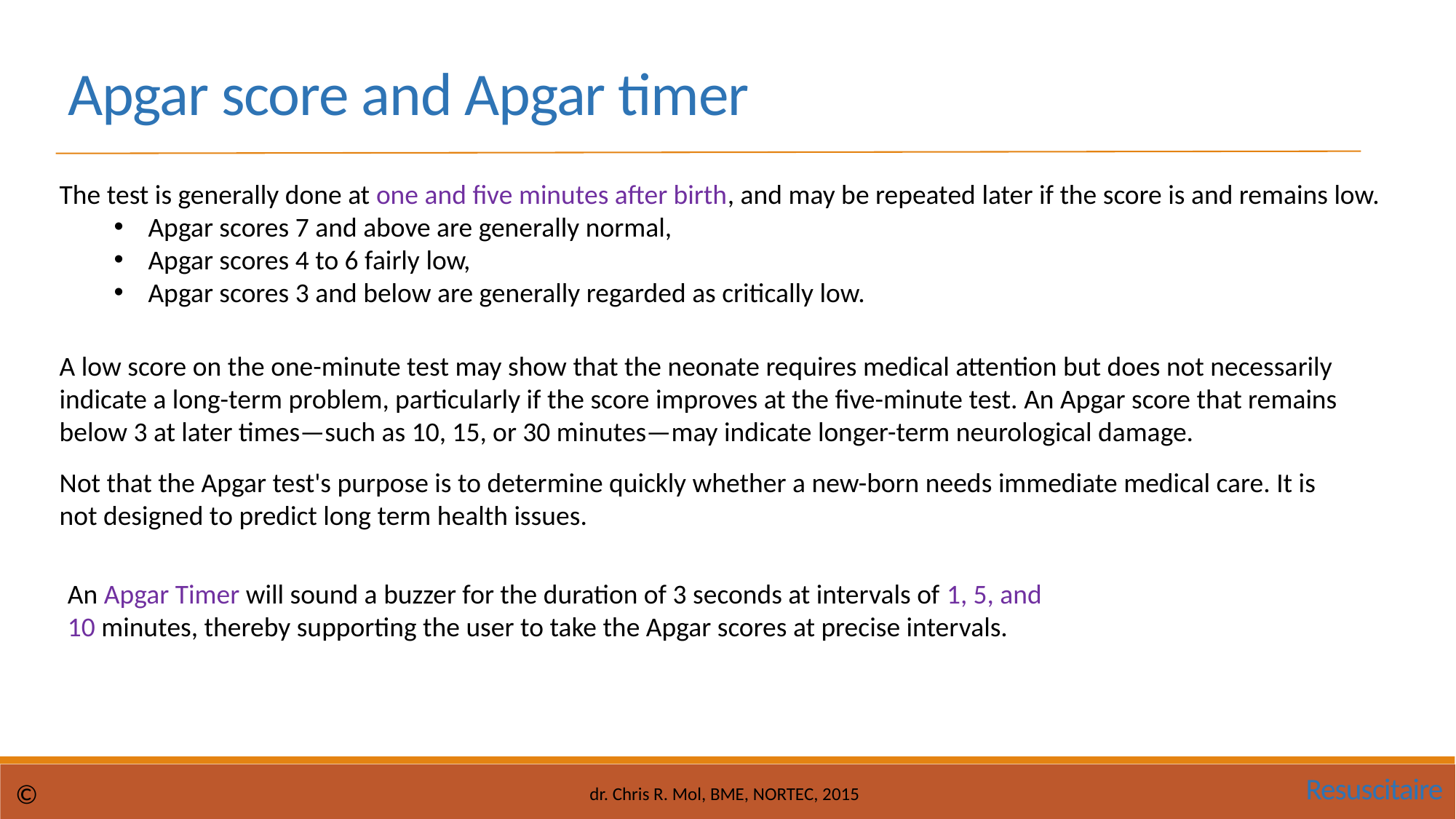

Apgar score and Apgar timer
The test is generally done at one and five minutes after birth, and may be repeated later if the score is and remains low.
Apgar scores 7 and above are generally normal,
Apgar scores 4 to 6 fairly low,
Apgar scores 3 and below are generally regarded as critically low.
A low score on the one-minute test may show that the neonate requires medical attention but does not necessarily indicate a long-term problem, particularly if the score improves at the five-minute test. An Apgar score that remains below 3 at later times—such as 10, 15, or 30 minutes—may indicate longer-term neurological damage.

Not that the Apgar test's purpose is to determine quickly whether a new-born needs immediate medical care. It is not designed to predict long term health issues.
An Apgar Timer will sound a buzzer for the duration of 3 seconds at intervals of 1, 5, and 10 minutes, thereby supporting the user to take the Apgar scores at precise intervals.
Resuscitaire
©
dr. Chris R. Mol, BME, NORTEC, 2015